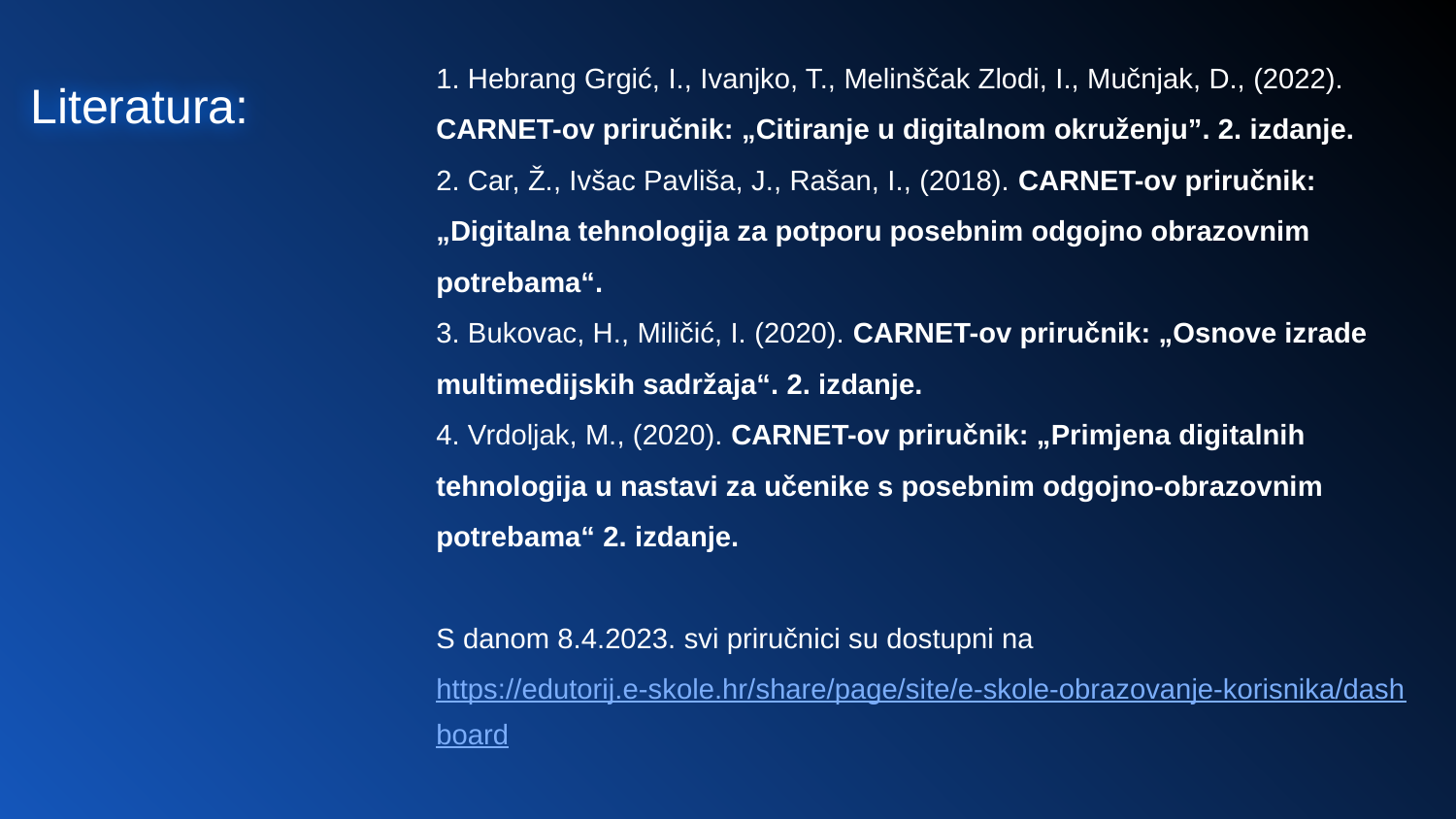

1. Hebrang Grgić, I., Ivanjko, T., Melinščak Zlodi, I., Mučnjak, D., (2022).  CARNET-ov priručnik: „Citiranje u digitalnom okruženju”. 2. izdanje.
2. Car, Ž., Ivšac Pavliša, J., Rašan, I., (2018). CARNET-ov priručnik: „Digitalna tehnologija za potporu posebnim odgojno obrazovnim potrebama“.
3. Bukovac, H., Miličić, I. (2020). CARNET-ov priručnik: „Osnove izrade multimedijskih sadržaja“. 2. izdanje.
4. Vrdoljak, M., (2020). CARNET-ov priručnik: „Primjena digitalnih tehnologija u nastavi za učenike s posebnim odgojno-obrazovnim potrebama“ 2. izdanje.

S danom 8.4.2023. svi priručnici su dostupni na
https://edutorij.e-skole.hr/share/page/site/e-skole-obrazovanje-korisnika/dashboard

# Literatura: